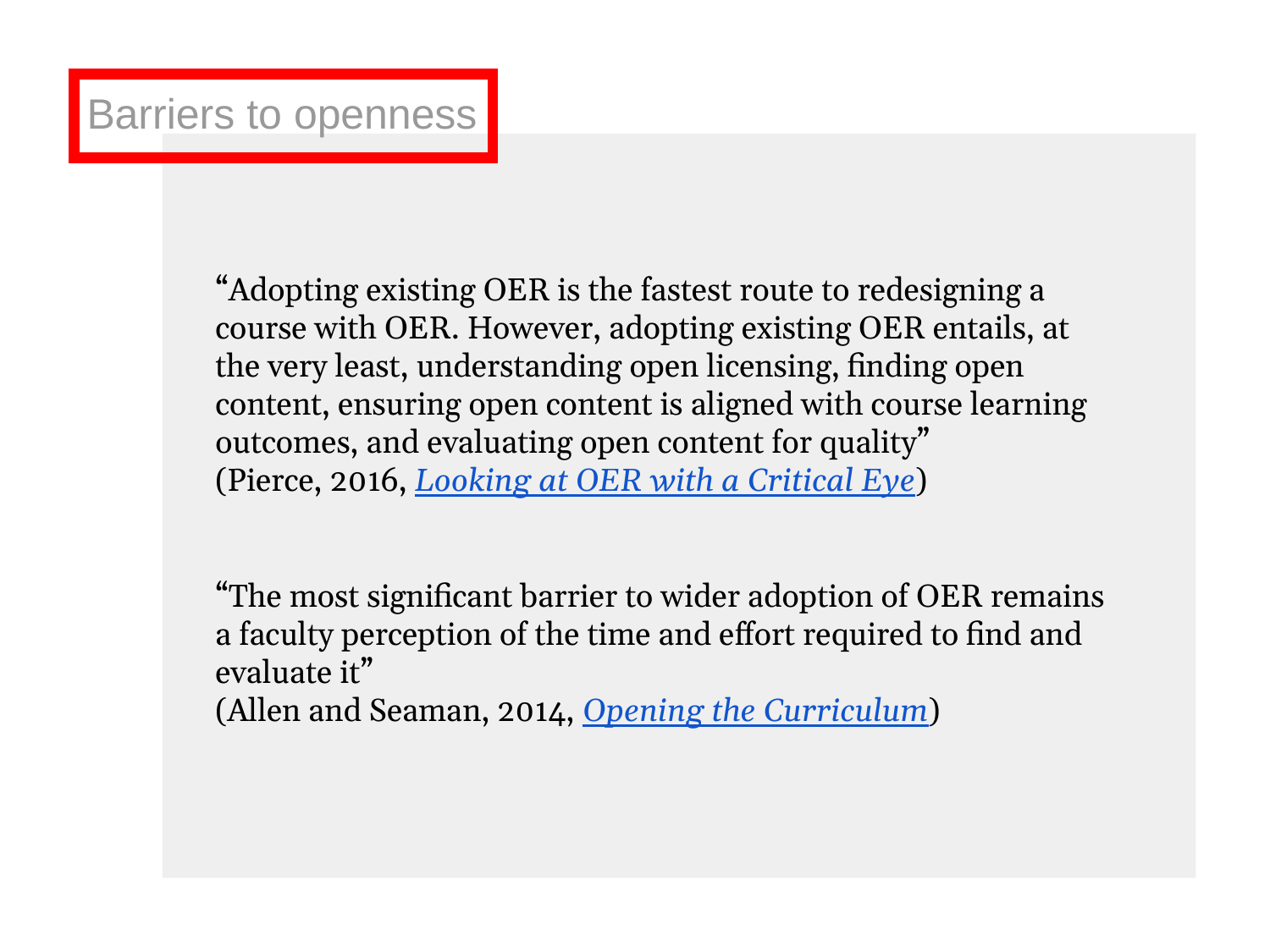

# Barriers to openness
“Adopting existing OER is the fastest route to redesigning a course with OER. However, adopting existing OER entails, at the very least, understanding open licensing, finding open content, ensuring open content is aligned with course learning outcomes, and evaluating open content for quality”
(Pierce, 2016, Looking at OER with a Critical Eye)

“The most significant barrier to wider adoption of OER remains a faculty perception of the time and effort required to find and evaluate it”
(Allen and Seaman, 2014, Opening the Curriculum)